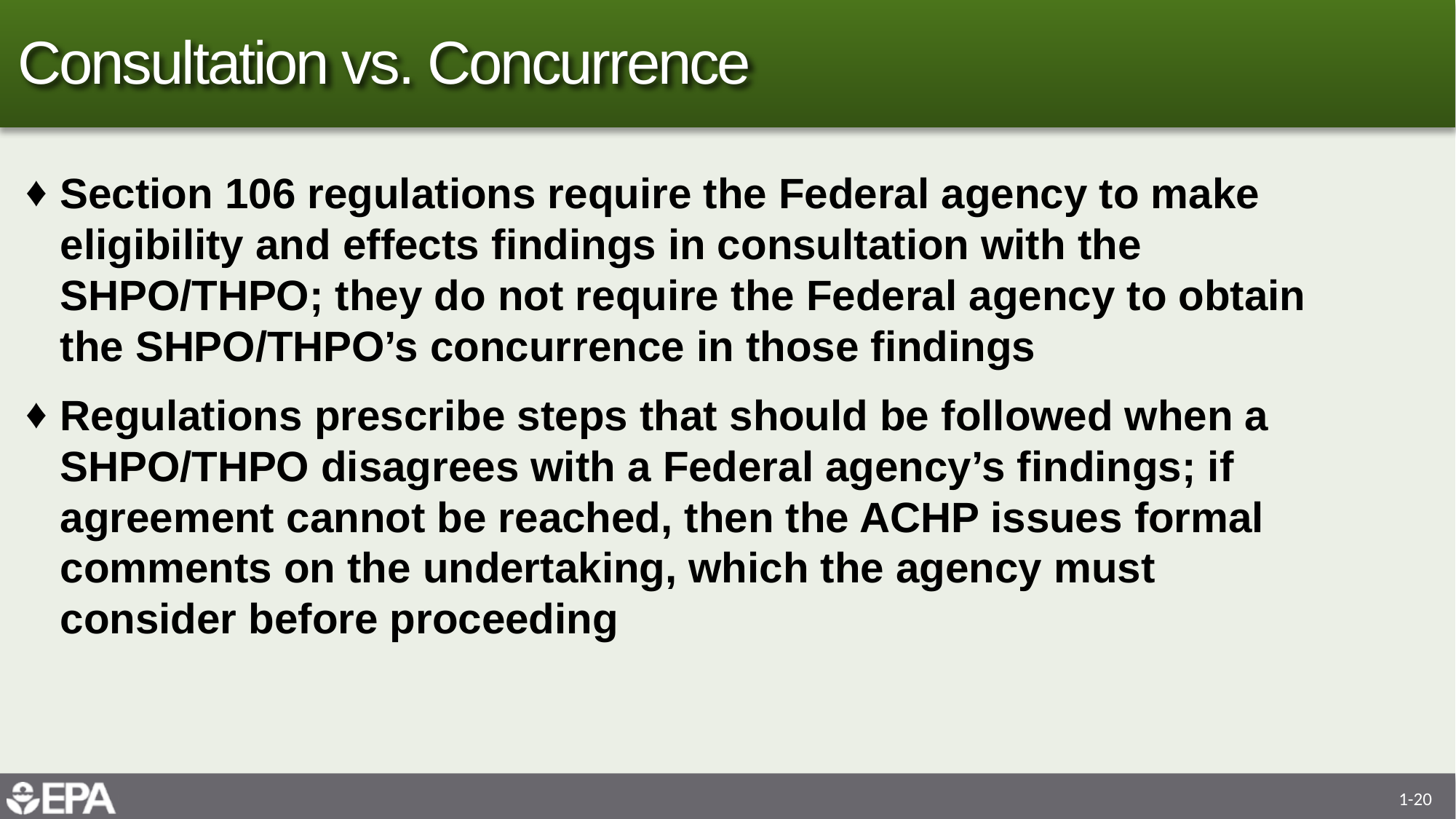

# Consultation vs. Concurrence
Section 106 regulations require the Federal agency to make eligibility and effects findings in consultation with the SHPO/THPO; they do not require the Federal agency to obtain the SHPO/THPO’s concurrence in those findings
Regulations prescribe steps that should be followed when a SHPO/THPO disagrees with a Federal agency’s findings; if agreement cannot be reached, then the ACHP issues formal comments on the undertaking, which the agency must consider before proceeding

1-20